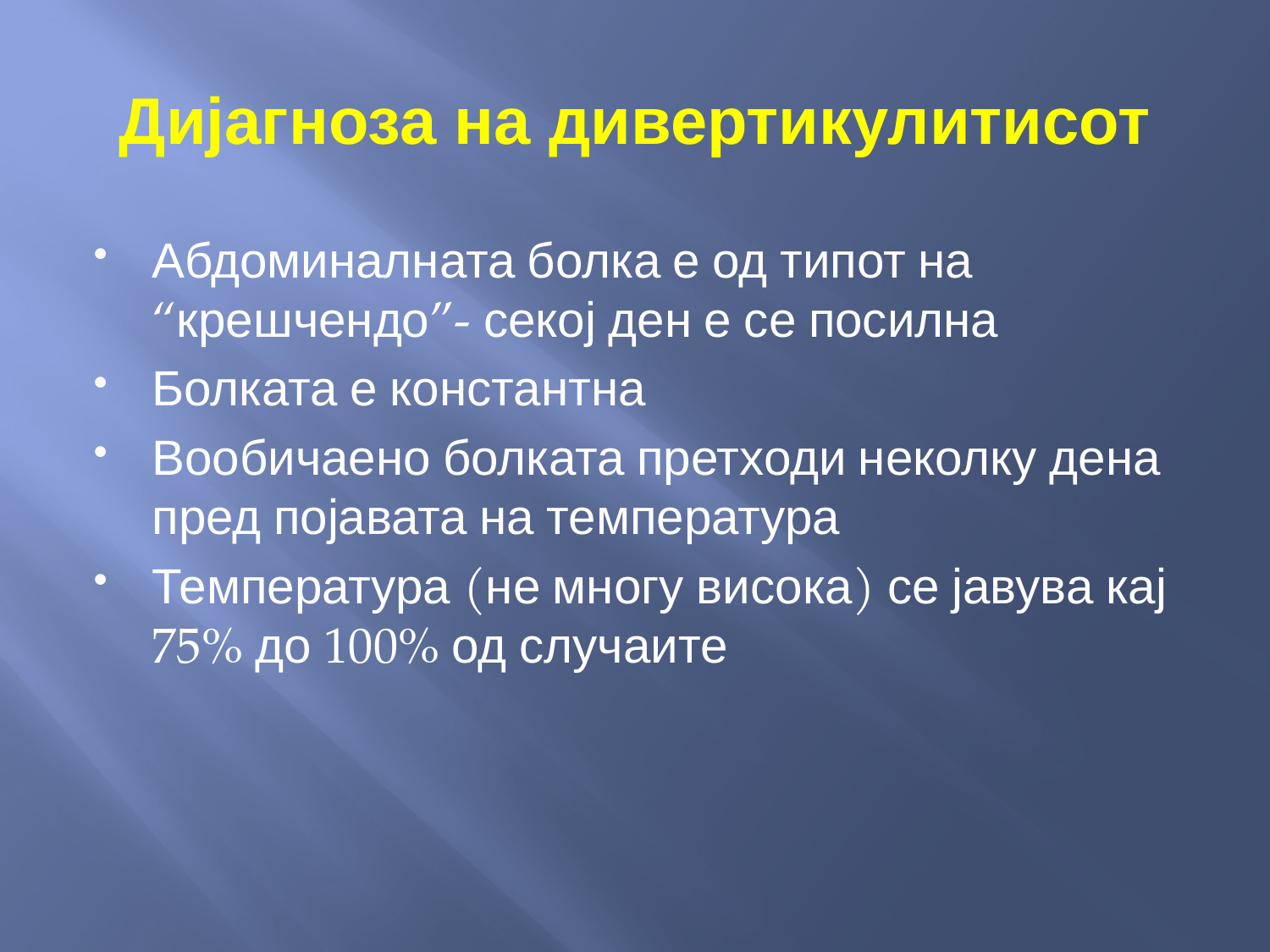

# Дијагноза на дивертикулитисот
Абдоминалната болка е од типот на “крешчендо”- секој ден е се посилна
Болката е константна
Вообичаено болката претходи неколку дена пред појавата на температура
Температура (не многу висока) се јавува кај 75% до 100% од случаите